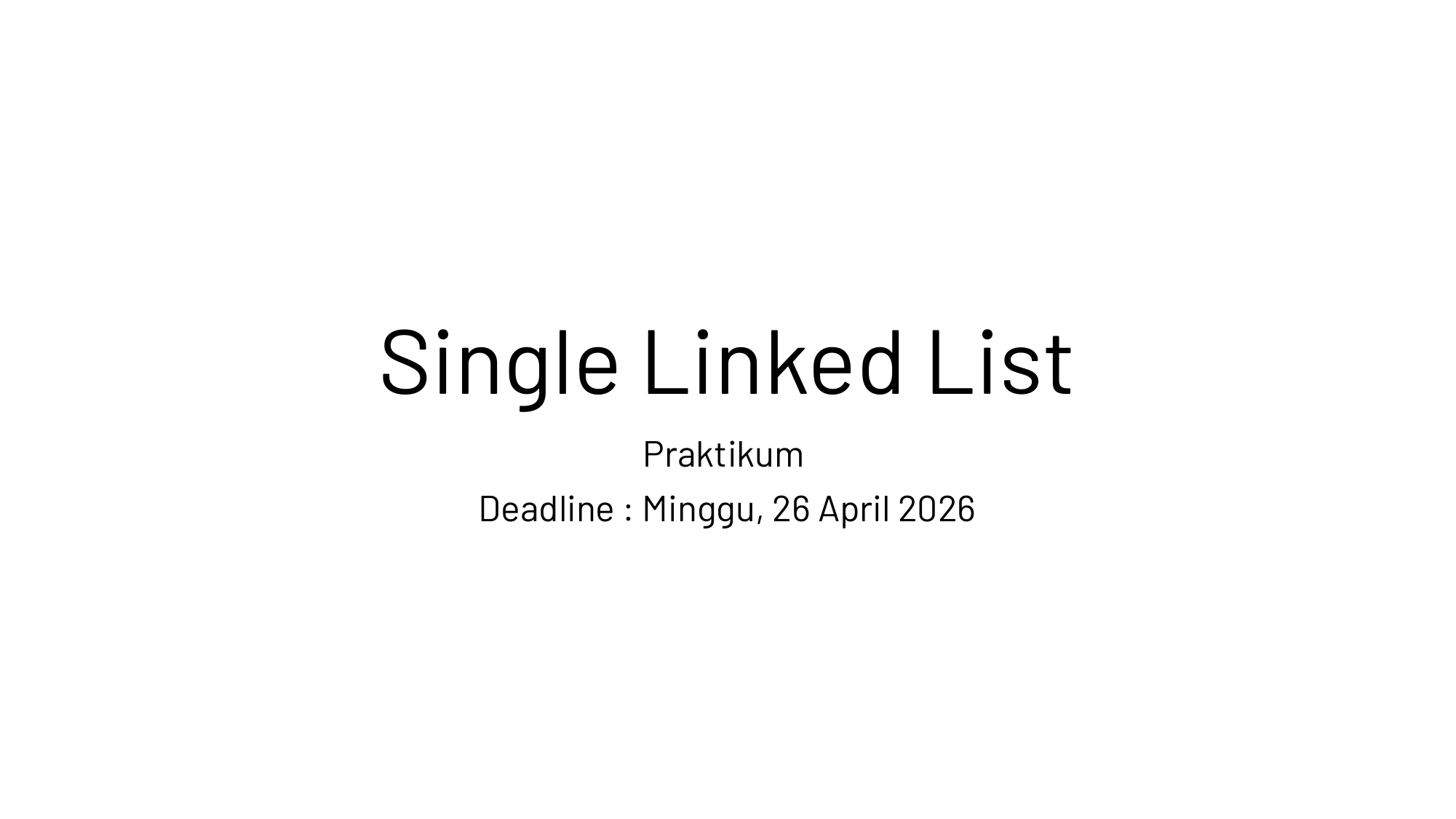

# Single Linked List
Praktikum
Deadline : Minggu, 26 April 2026